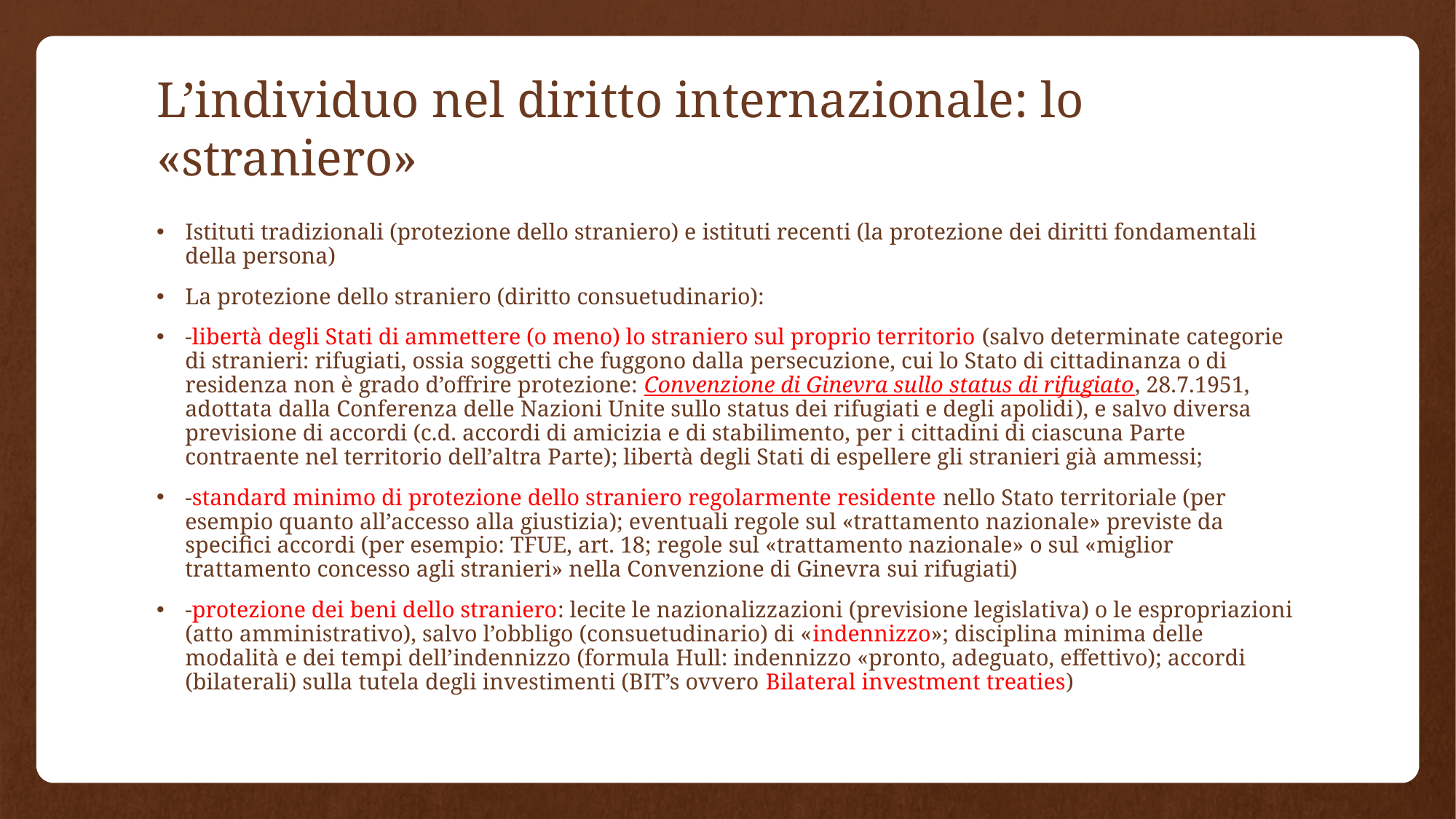

# L’individuo nel diritto internazionale: lo «straniero»
Istituti tradizionali (protezione dello straniero) e istituti recenti (la protezione dei diritti fondamentali della persona)
La protezione dello straniero (diritto consuetudinario):
-libertà degli Stati di ammettere (o meno) lo straniero sul proprio territorio (salvo determinate categorie di stranieri: rifugiati, ossia soggetti che fuggono dalla persecuzione, cui lo Stato di cittadinanza o di residenza non è grado d’offrire protezione: Convenzione di Ginevra sullo status di rifugiato, 28.7.1951, adottata dalla Conferenza delle Nazioni Unite sullo status dei rifugiati e degli apolidi), e salvo diversa previsione di accordi (c.d. accordi di amicizia e di stabilimento, per i cittadini di ciascuna Parte contraente nel territorio dell’altra Parte); libertà degli Stati di espellere gli stranieri già ammessi;
-standard minimo di protezione dello straniero regolarmente residente nello Stato territoriale (per esempio quanto all’accesso alla giustizia); eventuali regole sul «trattamento nazionale» previste da specifici accordi (per esempio: TFUE, art. 18; regole sul «trattamento nazionale» o sul «miglior trattamento concesso agli stranieri» nella Convenzione di Ginevra sui rifugiati)
-protezione dei beni dello straniero: lecite le nazionalizzazioni (previsione legislativa) o le espropriazioni (atto amministrativo), salvo l’obbligo (consuetudinario) di «indennizzo»; disciplina minima delle modalità e dei tempi dell’indennizzo (formula Hull: indennizzo «pronto, adeguato, effettivo); accordi (bilaterali) sulla tutela degli investimenti (BIT’s ovvero Bilateral investment treaties)